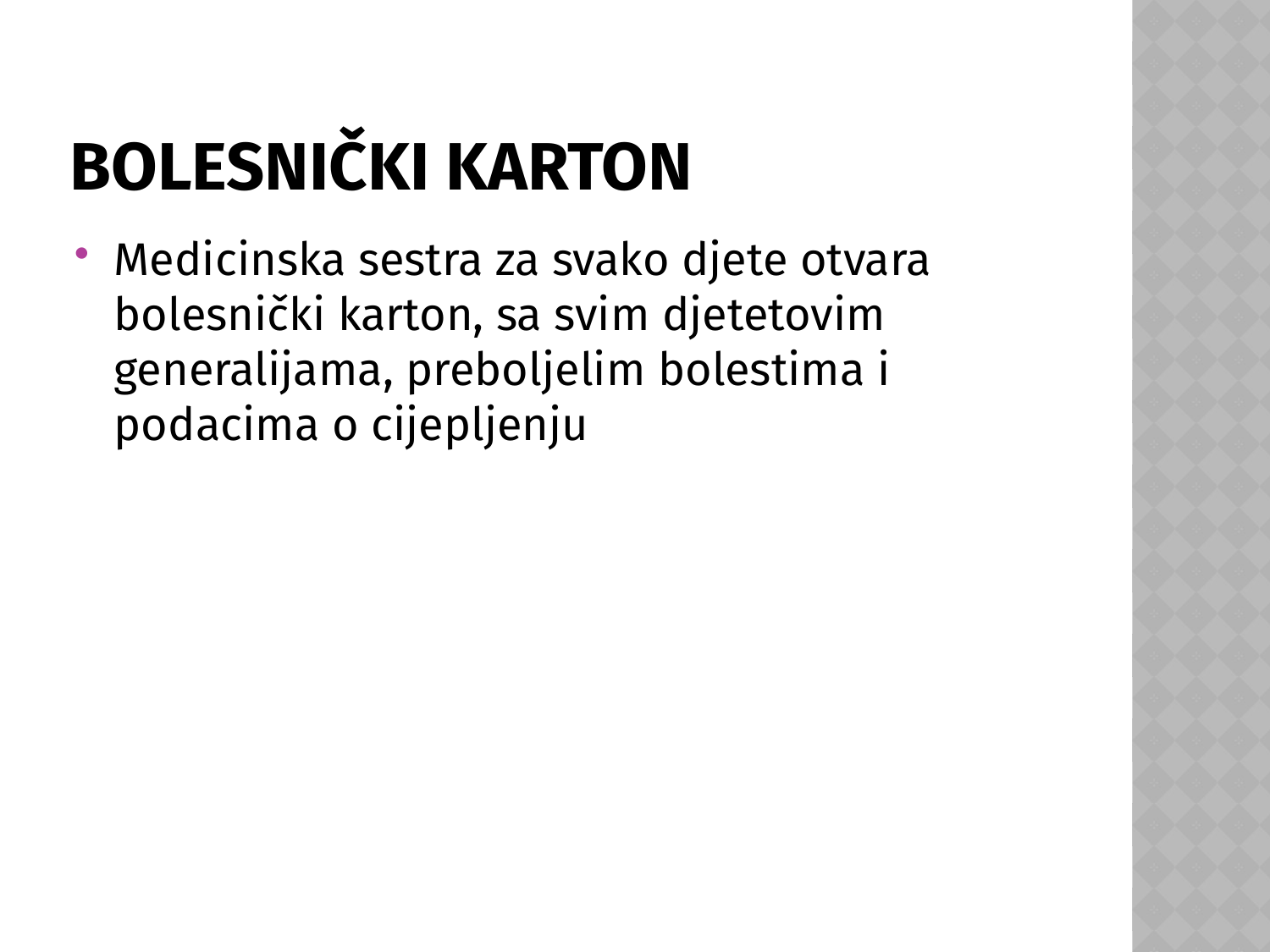

# Bolesnički karton
Medicinska sestra za svako djete otvara bolesnički karton, sa svim djetetovim generalijama, preboljelim bolestima i podacima o cijepljenju